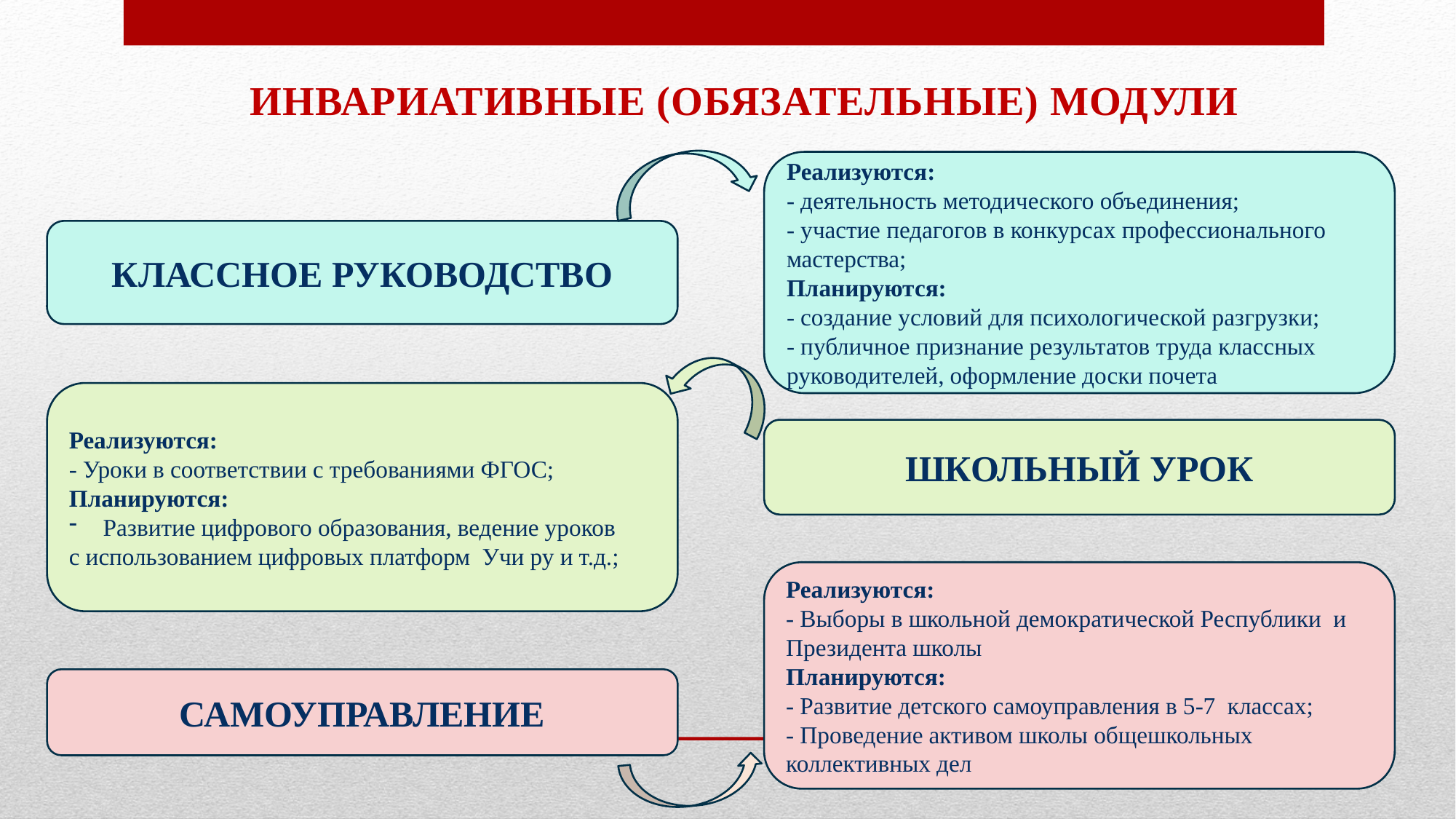

ИНВАРИАТИВНЫЕ (ОБЯЗАТЕЛЬНЫЕ) МОДУЛИ
Реализуются:
- деятельность методического объединения;
- участие педагогов в конкурсах профессионального мастерства;
Планируются:
- создание условий для психологической разгрузки;
- публичное признание результатов труда классных руководителей, оформление доски почета

КЛАССНОЕ РУКОВОДСТВО

Реализуются:
- Уроки в соответствии с требованиями ФГОС;
Планируются:
Развитие цифрового образования, ведение уроков
с использованием цифровых платформ  Учи ру и т.д.;
ШКОЛЬНЫЙ УРОК
Реализуются:
- Выборы в школьной демократической Республики  и Президента школы
Планируются:
- Развитие детского самоуправления в 5-7  классах;
- Проведение активом школы общешкольных коллективных дел
САМОУПРАВЛЕНИЕ